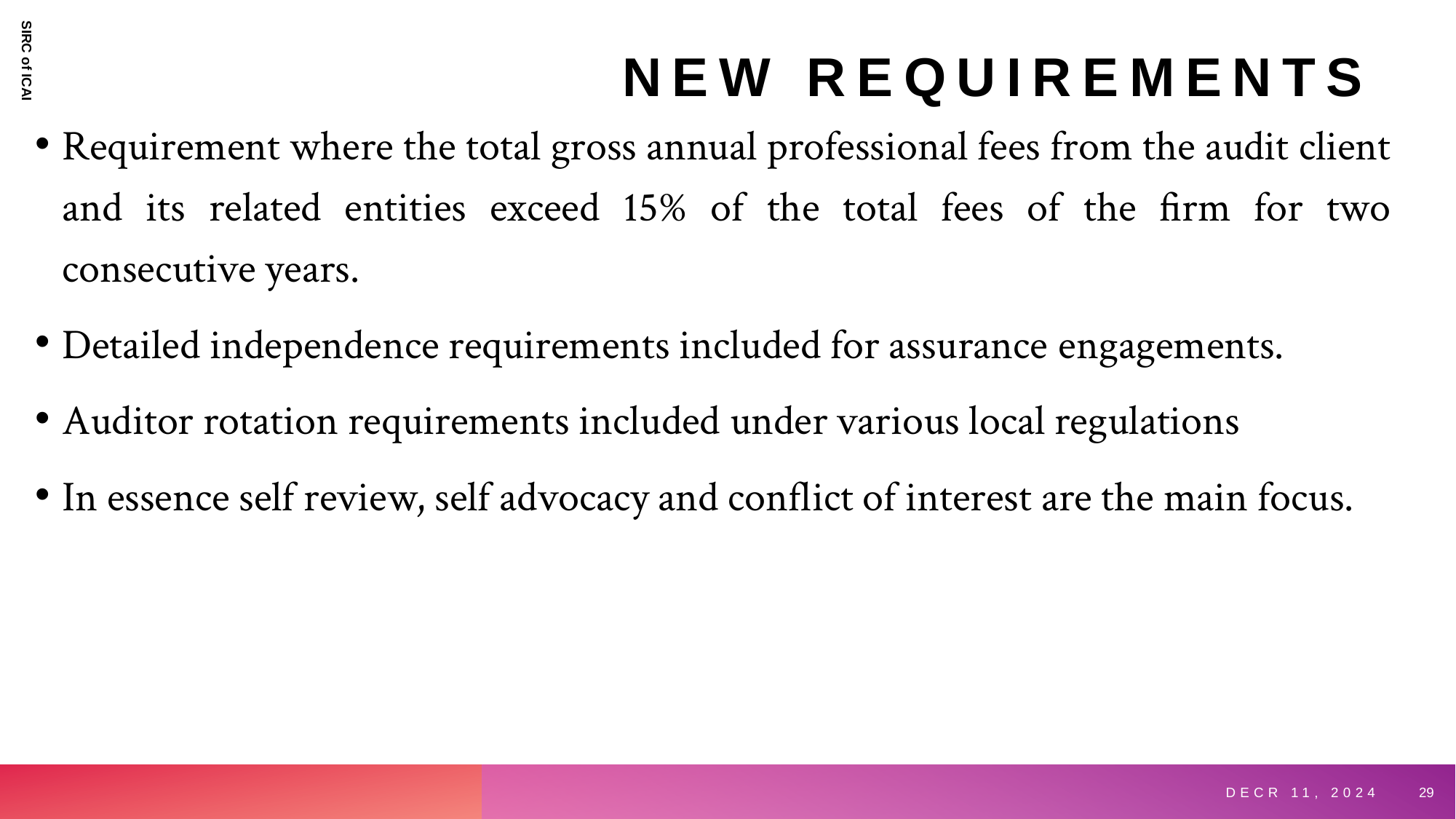

# New Requirements
Requirement where the total gross annual professional fees from the audit client and its related entities exceed 15% of the total fees of the firm for two consecutive years.
Detailed independence requirements included for assurance engagements.
Auditor rotation requirements included under various local regulations
In essence self review, self advocacy and conflict of interest are the main focus.

SIRC of ICAI
Decr 11, 2024
29